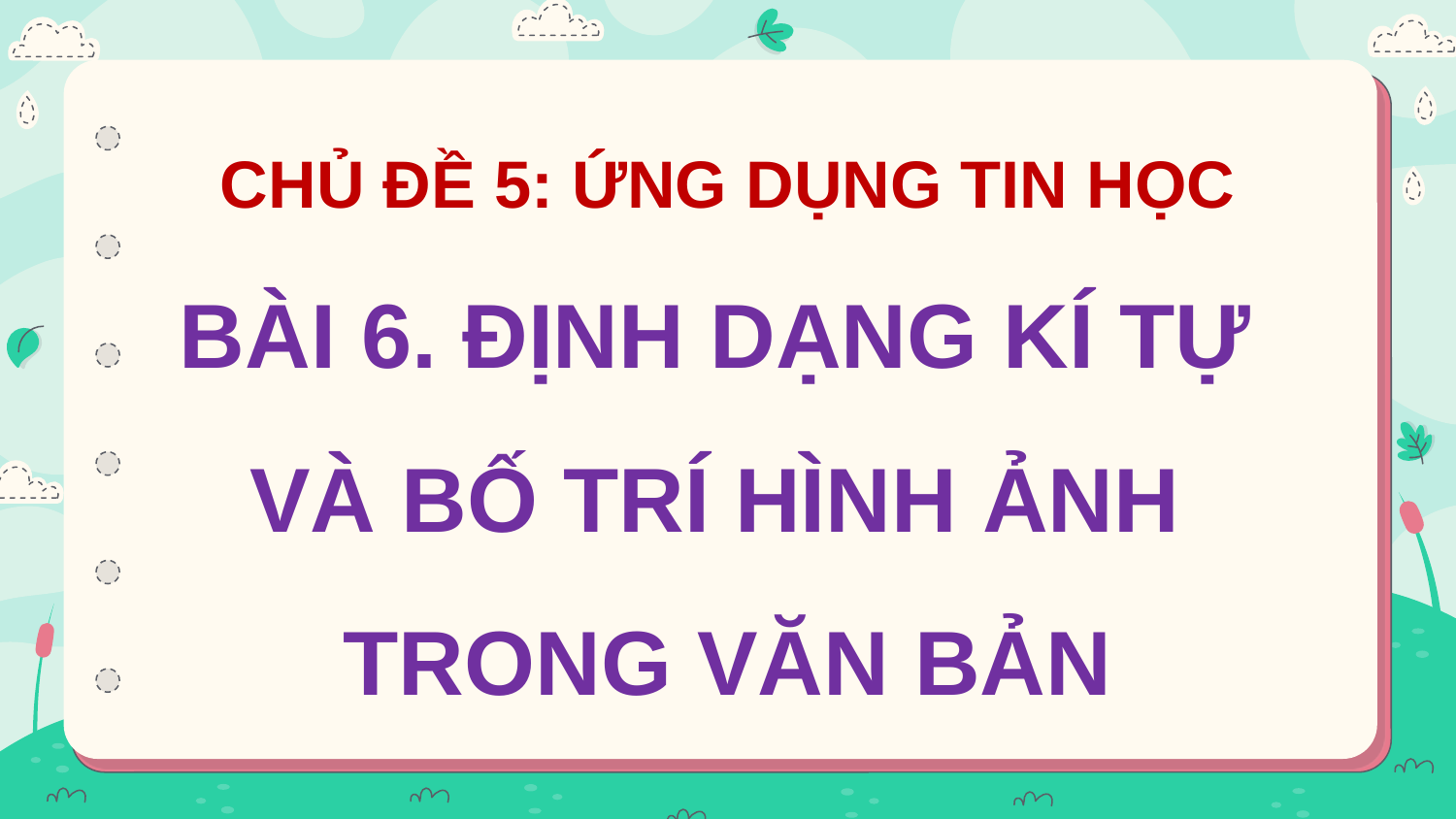

CHỦ ĐỀ 5: ỨNG DỤNG TIN HỌC
BÀI 6. ĐỊNH DẠNG KÍ TỰ
VÀ BỐ TRÍ HÌNH ẢNH
TRONG VĂN BẢN